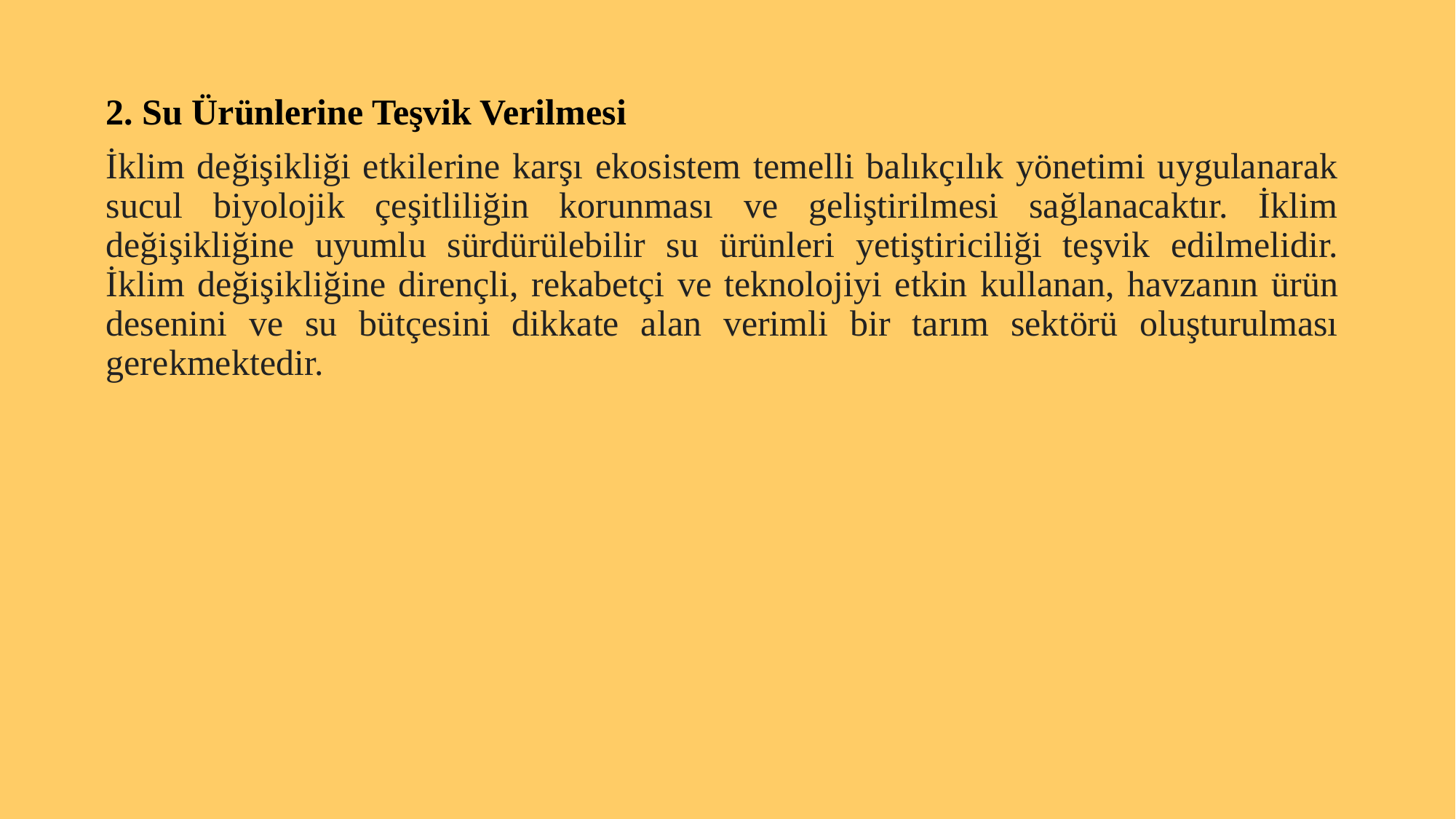

2. Su Ürünlerine Teşvik Verilmesi
İklim değişikliği etkilerine karşı ekosistem temelli balıkçılık yönetimi uygulanarak sucul biyolojik çeşitliliğin korunması ve geliştirilmesi sağlanacaktır. İklim değişikliğine uyumlu sürdürülebilir su ürünleri yetiştiriciliği teşvik edilmelidir. İklim değişikliğine dirençli, rekabetçi ve teknolojiyi etkin kullanan, havzanın ürün desenini ve su bütçesini dikkate alan verimli bir tarım sektörü oluşturulması gerekmektedir.